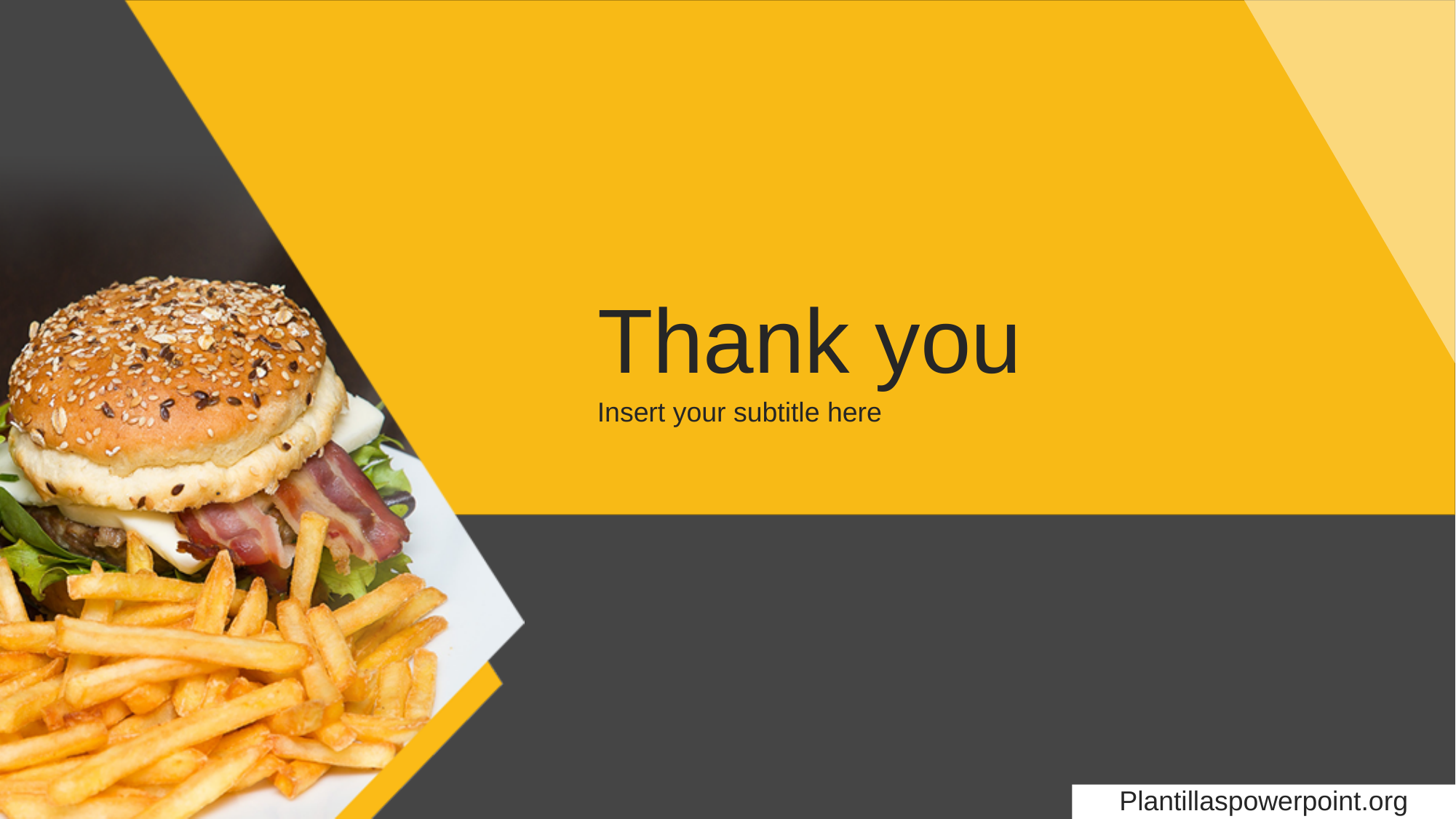

Thank you
Insert your subtitle here
Plantillaspowerpoint.org